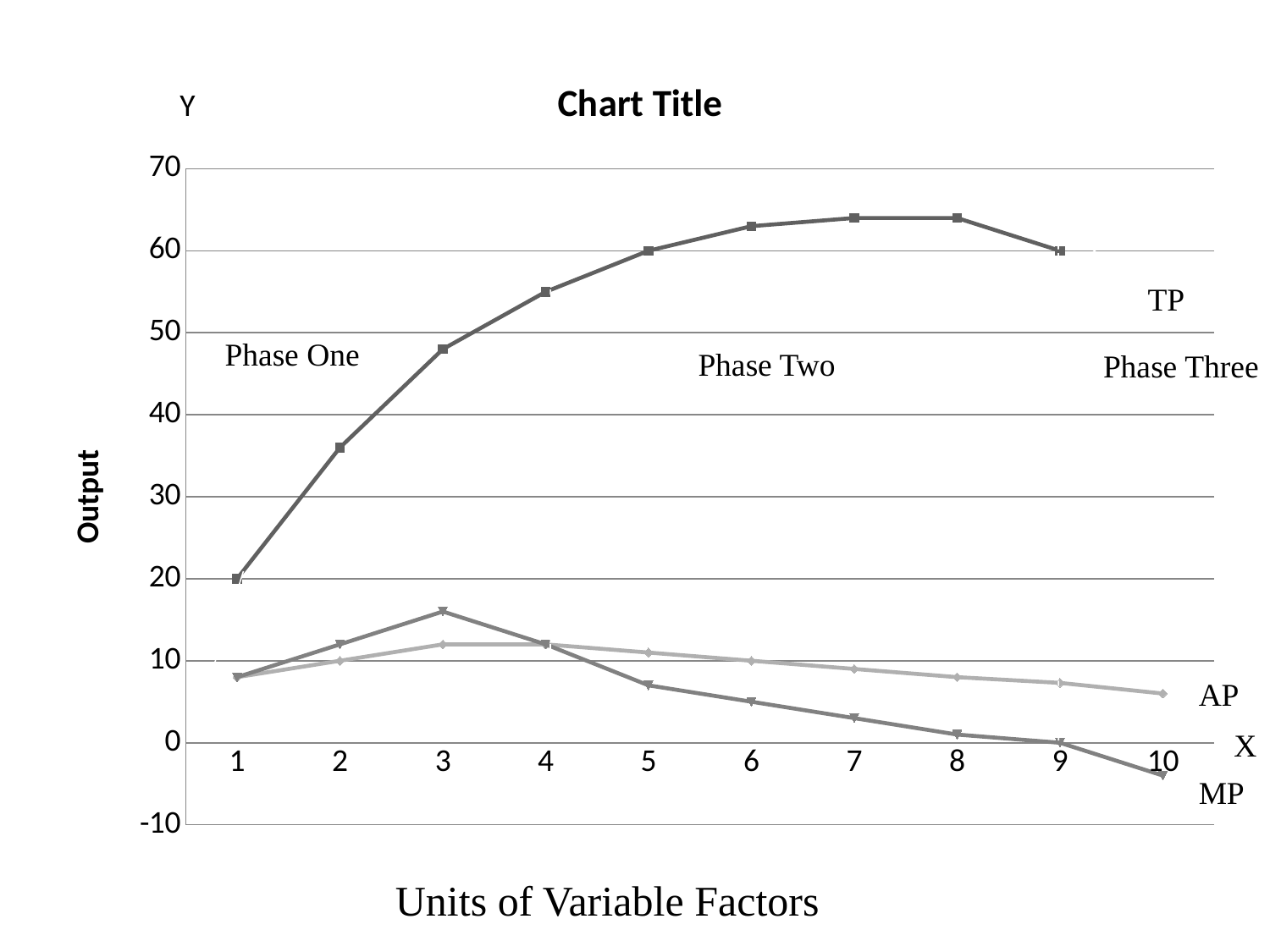

[unsupported chart]

Y
TP
Phase One
Phase Two
Phase Three
AP
X
MP
Units of Variable Factors